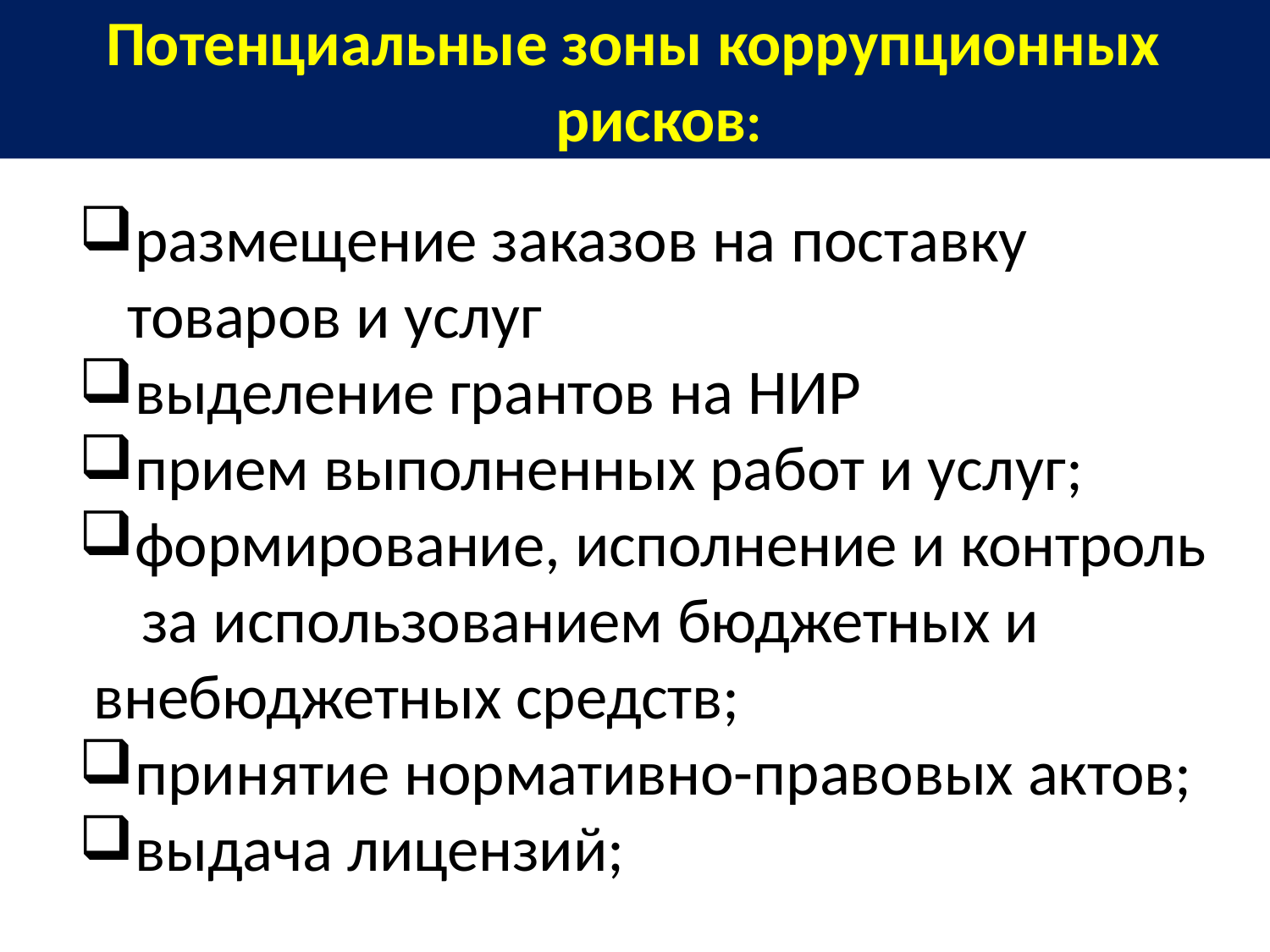

# Потенциальные зоны коррупционных
рисков:
размещение заказов на поставку
товаров и услуг
выделение грантов на НИР
прием выполненных работ и услуг;
формирование, исполнение и контроль  за использованием бюджетных и
внебюджетных средств;
принятие нормативно-правовых актов;
выдача лицензий;